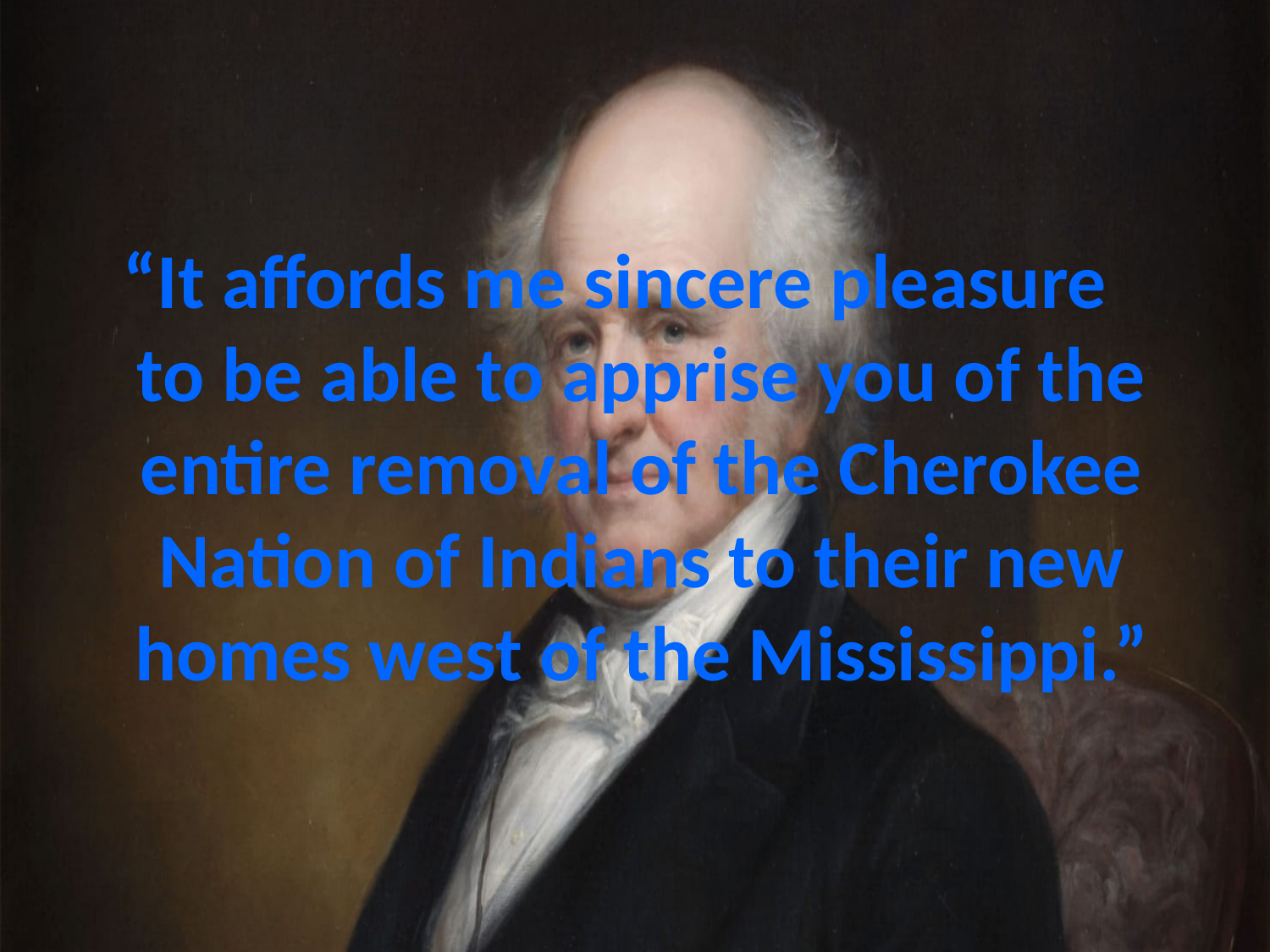

# “It affords me sincere pleasure    to be able to apprise you of the entire removal of the Cherokee Nation of Indians to their new homes west of the Mississippi.”